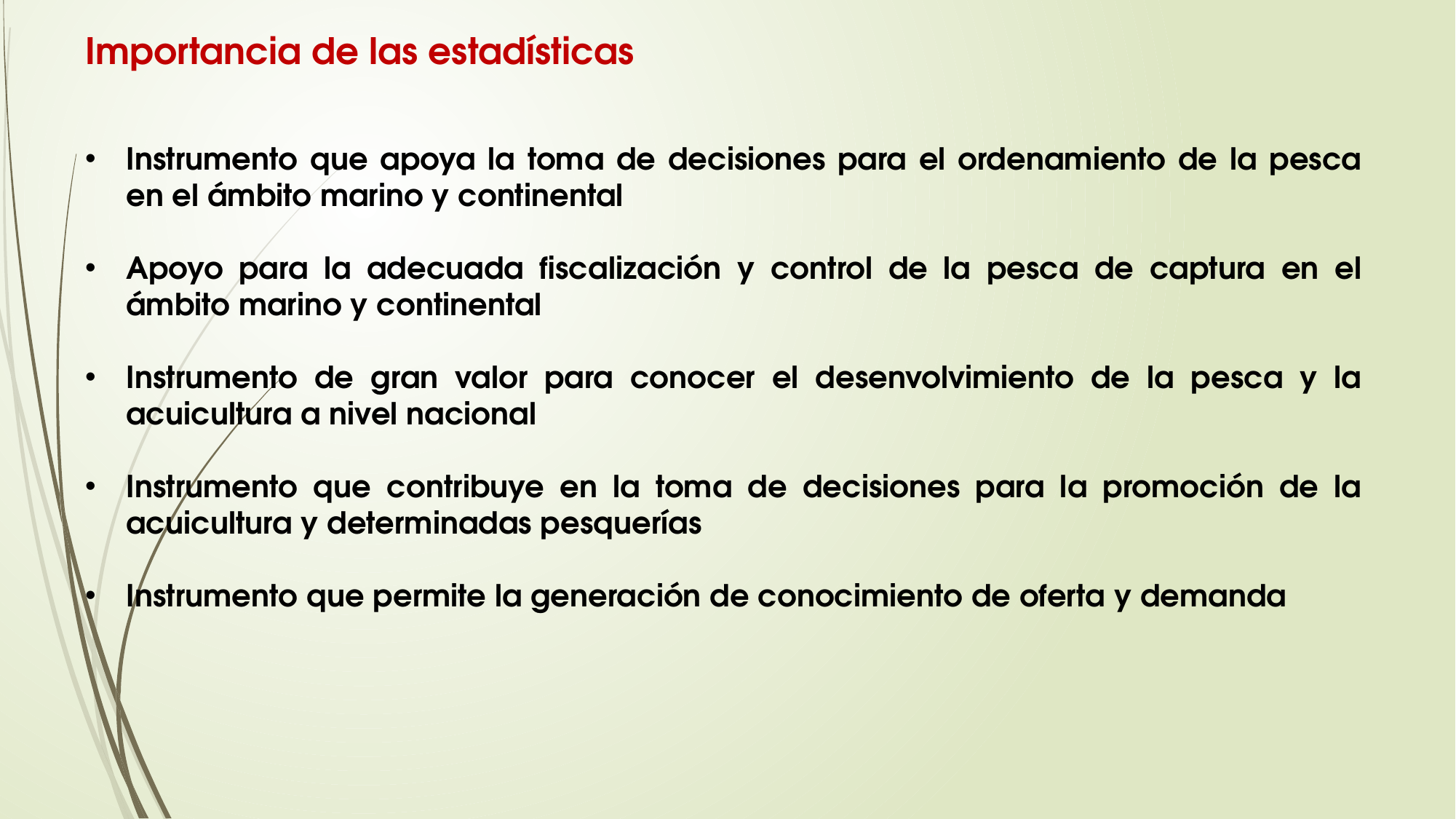

Importancia de las estadísticas
Instrumento que apoya la toma de decisiones para el ordenamiento de la pesca en el ámbito marino y continental

Apoyo para la adecuada fiscalización y control de la pesca de captura en el ámbito marino y continental

Instrumento de gran valor para conocer el desenvolvimiento de la pesca y la acuicultura a nivel nacional

Instrumento que contribuye en la toma de decisiones para la promoción de la acuicultura y determinadas pesquerías

Instrumento que permite la generación de conocimiento de oferta y demanda